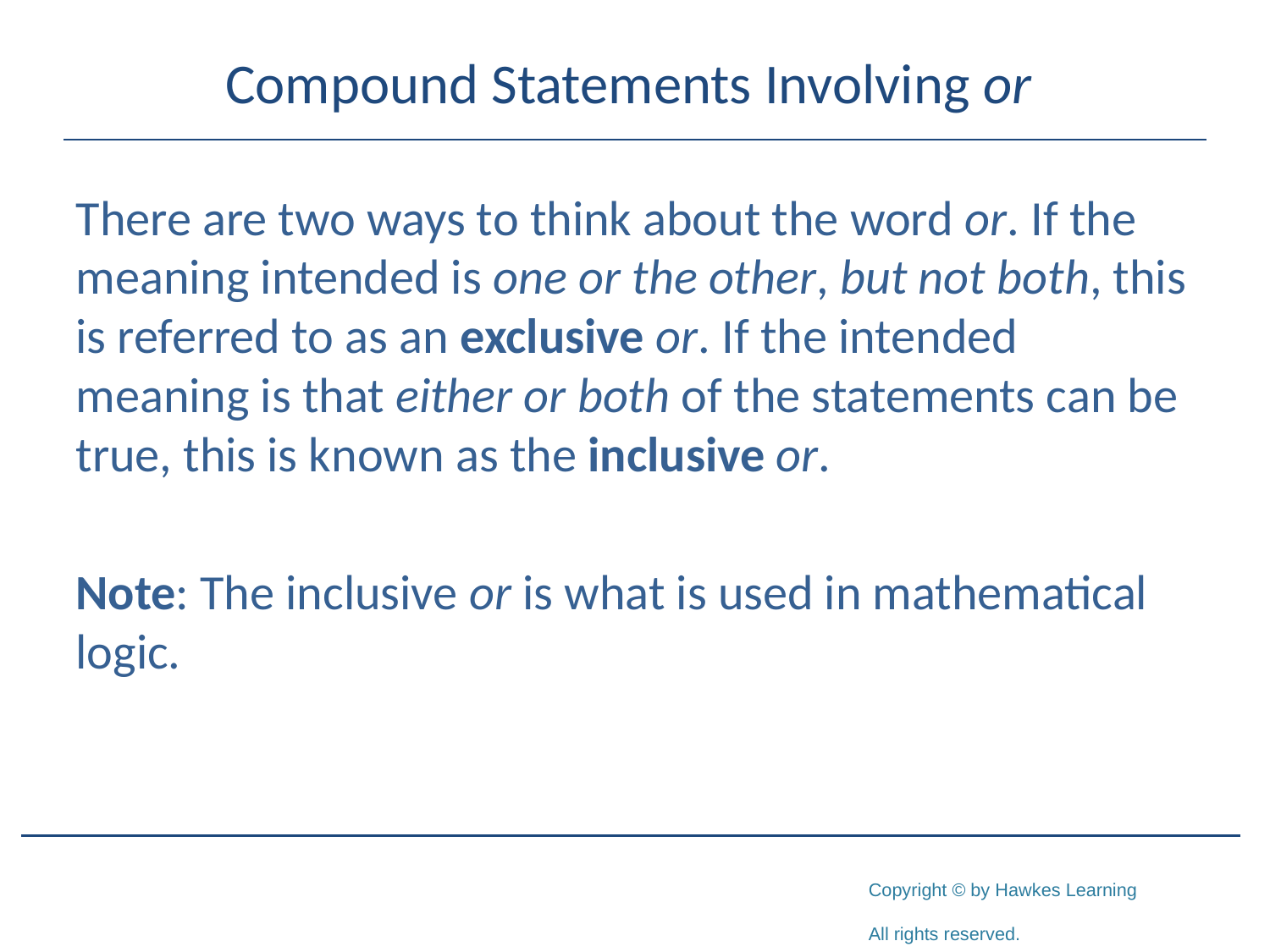

# Compound Statements Involving or
There are two ways to think about the word or. If the meaning intended is one or the other, but not both, this is referred to as an exclusive or. If the intended meaning is that either or both of the statements can be true, this is known as the inclusive or.

Note: The inclusive or is what is used in mathematical logic.